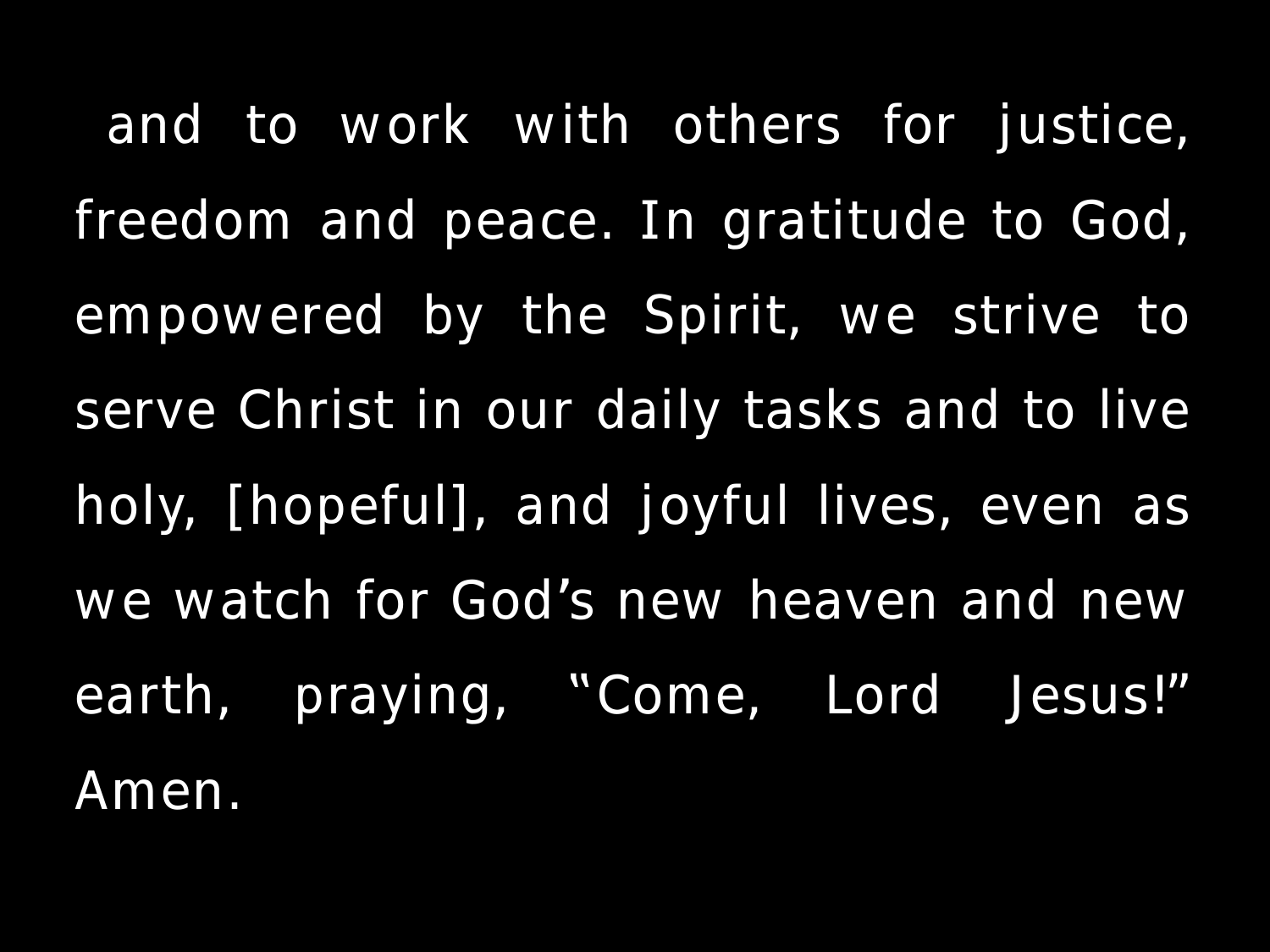

and to work with others for justice, freedom and peace. In gratitude to God, empowered by the Spirit, we strive to serve Christ in our daily tasks and to live holy, [hopeful], and joyful lives, even as we watch for God’s new heaven and new earth, praying, “Come, Lord Jesus!” Amen.